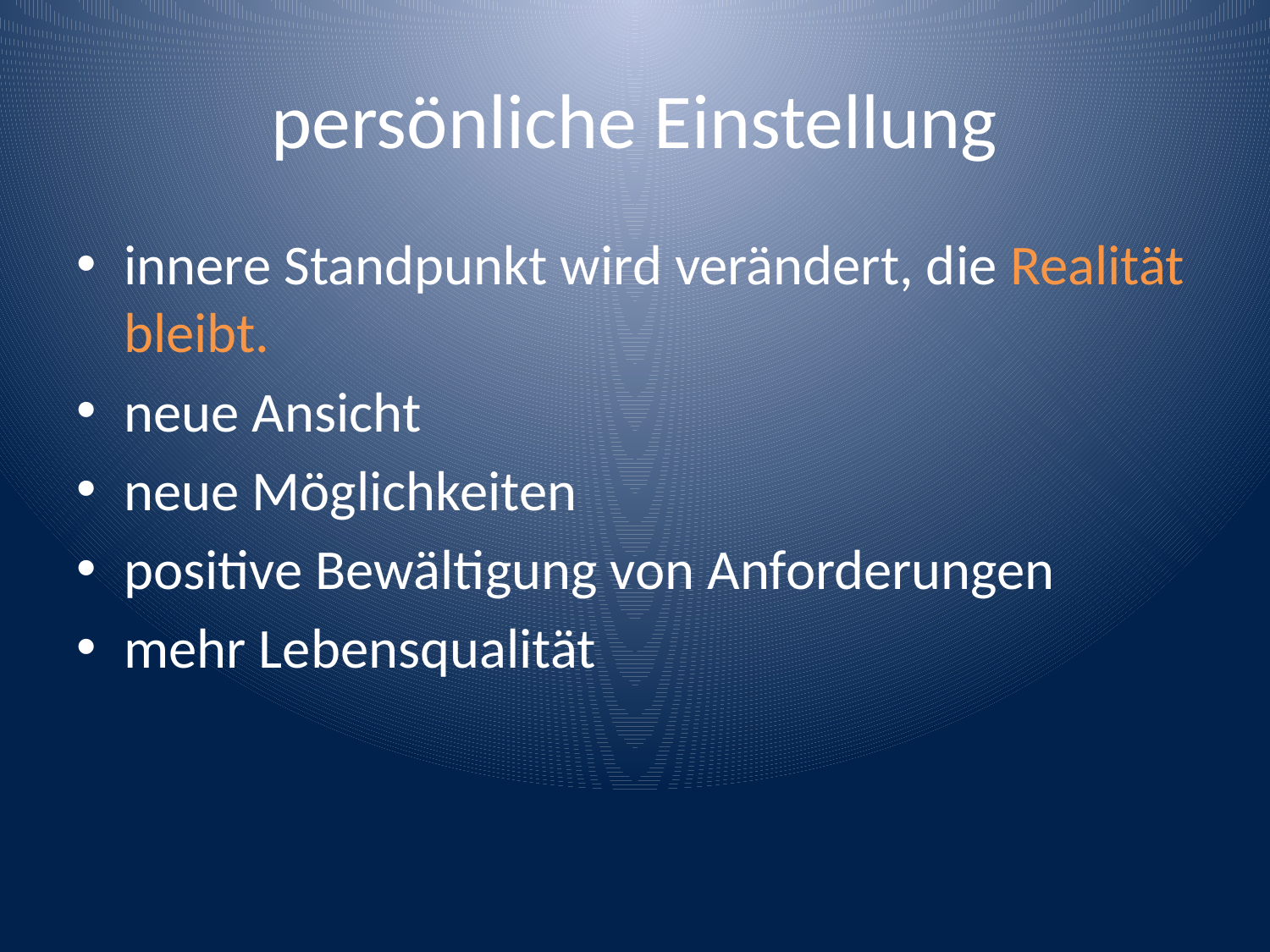

# persönliche Einstellung
innere Standpunkt wird verändert, die Realität bleibt.
neue Ansicht
neue Möglichkeiten
positive Bewältigung von Anforderungen
mehr Lebensqualität